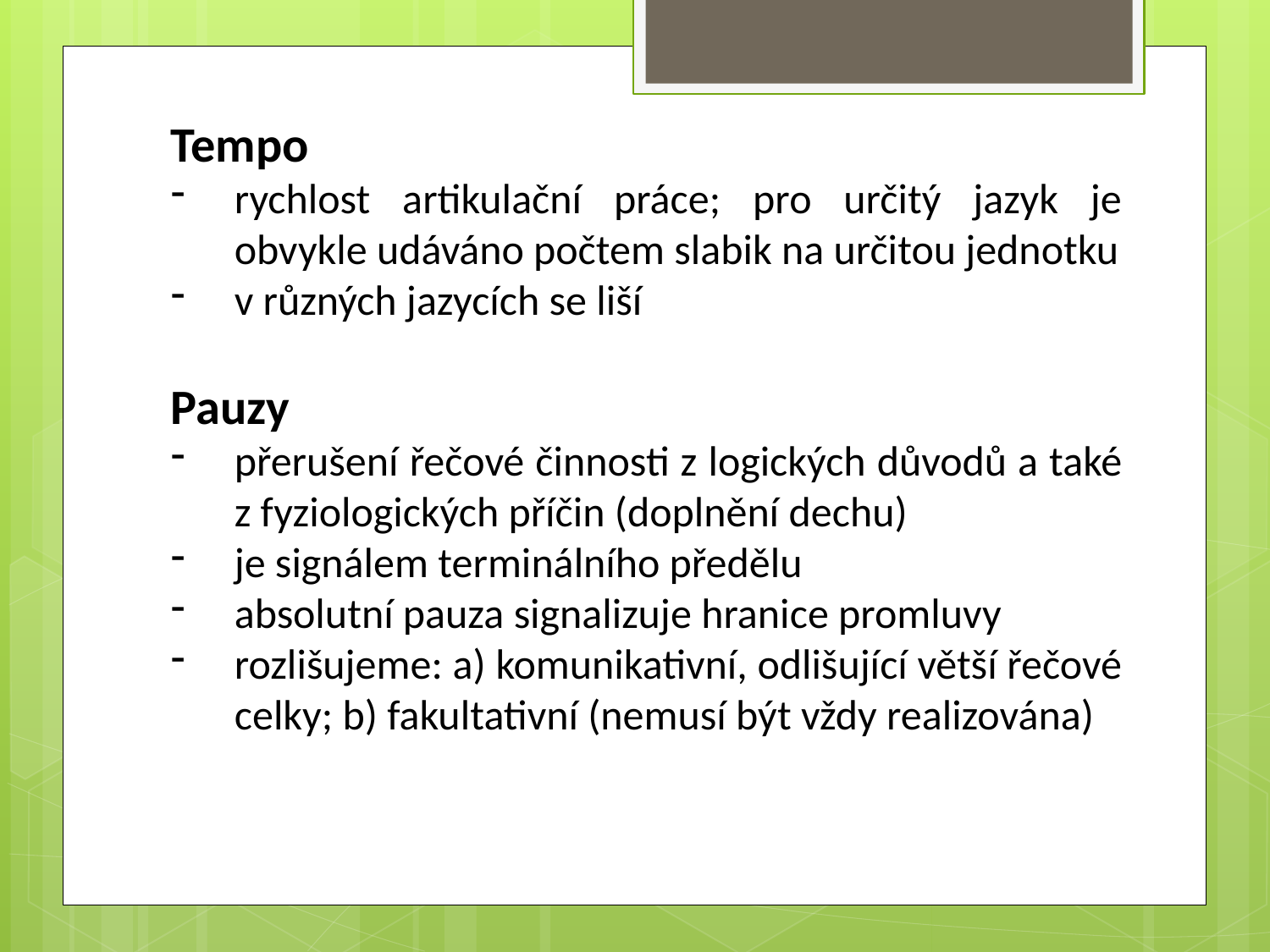

Tempo
rychlost artikulační práce; pro určitý jazyk je obvykle udáváno počtem slabik na určitou jednotku
v různých jazycích se liší

Pauzy
přerušení řečové činnosti z logických důvodů a také z fyziologických příčin (doplnění dechu)
je signálem terminálního předělu
absolutní pauza signalizuje hranice promluvy
rozlišujeme: a) komunikativní, odlišující větší řečové celky; b) fakultativní (nemusí být vždy realizována)